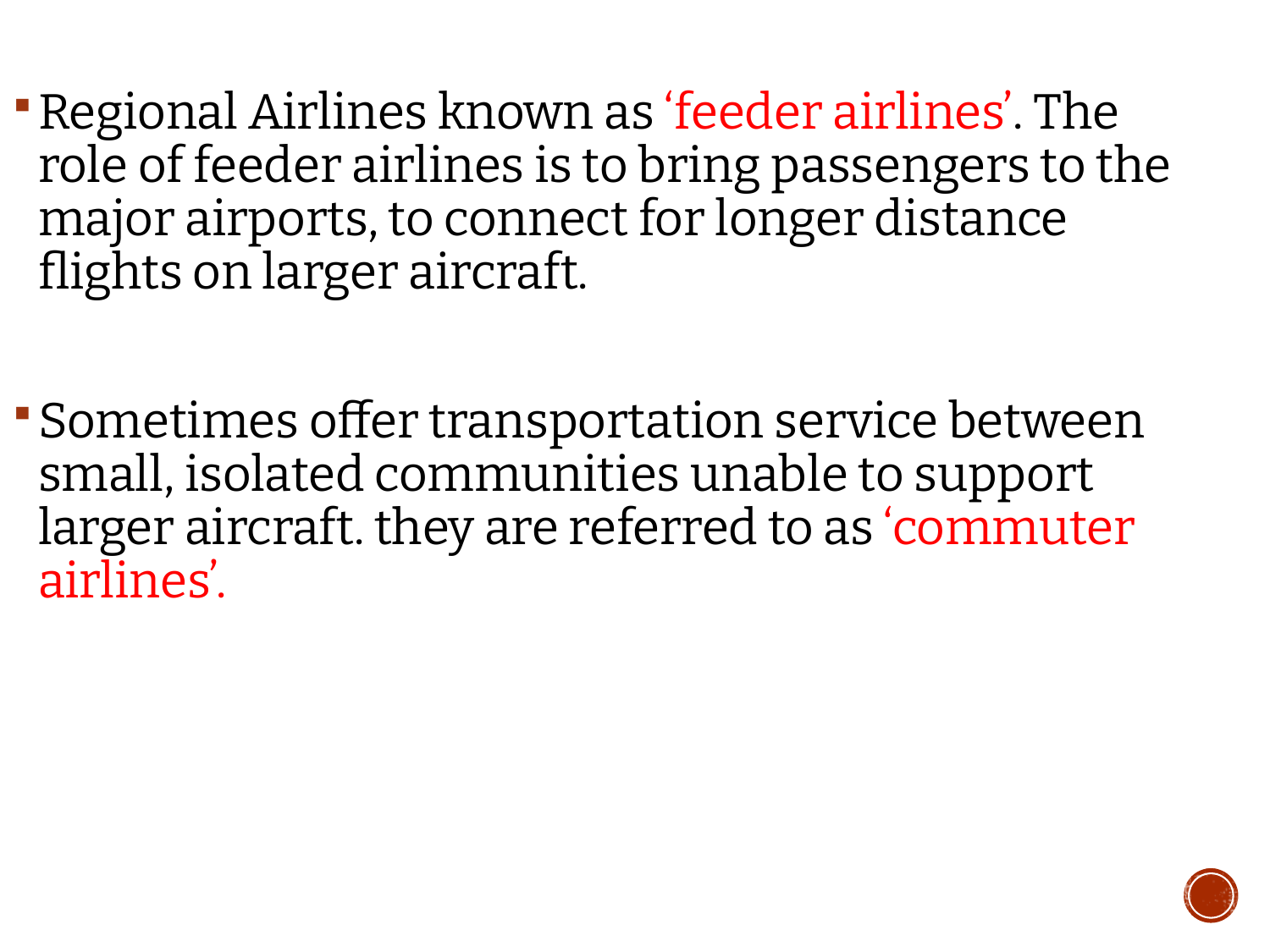

Regional Airlines known as ‘feeder airlines’. The role of feeder airlines is to bring passengers to the major airports, to connect for longer distance flights on larger aircraft.

Sometimes offer transportation service between small, isolated communities unable to support larger aircraft. they are referred to as ‘commuter airlines’.